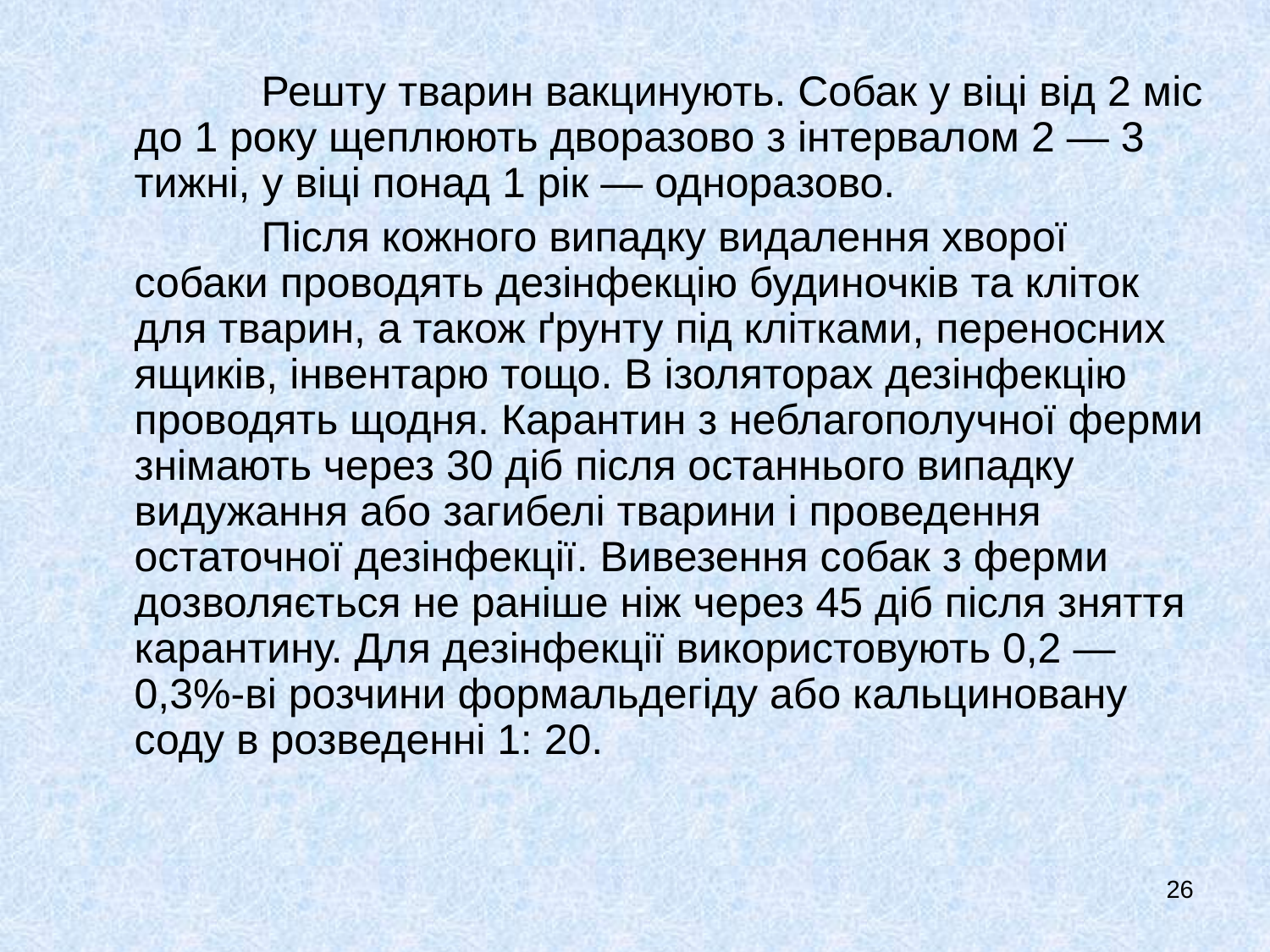

Решту тварин вакцинують. Собак у віці від 2 міс до 1 року щеплюють дворазово з інтервалом 2 — 3 тижні, у віці понад 1 рік — одноразово.
		Після кожного випадку видалення хворої собаки проводять дезінфекцію будиночків та кліток для тварин, а також ґрунту під клітками, переносних ящиків, інвентарю тощо. В ізоляторах дезінфекцію проводять щодня. Карантин з неблагополучної ферми знімають через 30 діб після останнього випадку видужання або загибелі тварини і проведення остаточної дезінфекції. Вивезення собак з ферми дозволяється не раніше ніж через 45 діб після зняття карантину. Для дезінфекції використовують 0,2 — 0,3%-ві розчини формальдегіду або кальциновану соду в розведенні 1: 20.

26